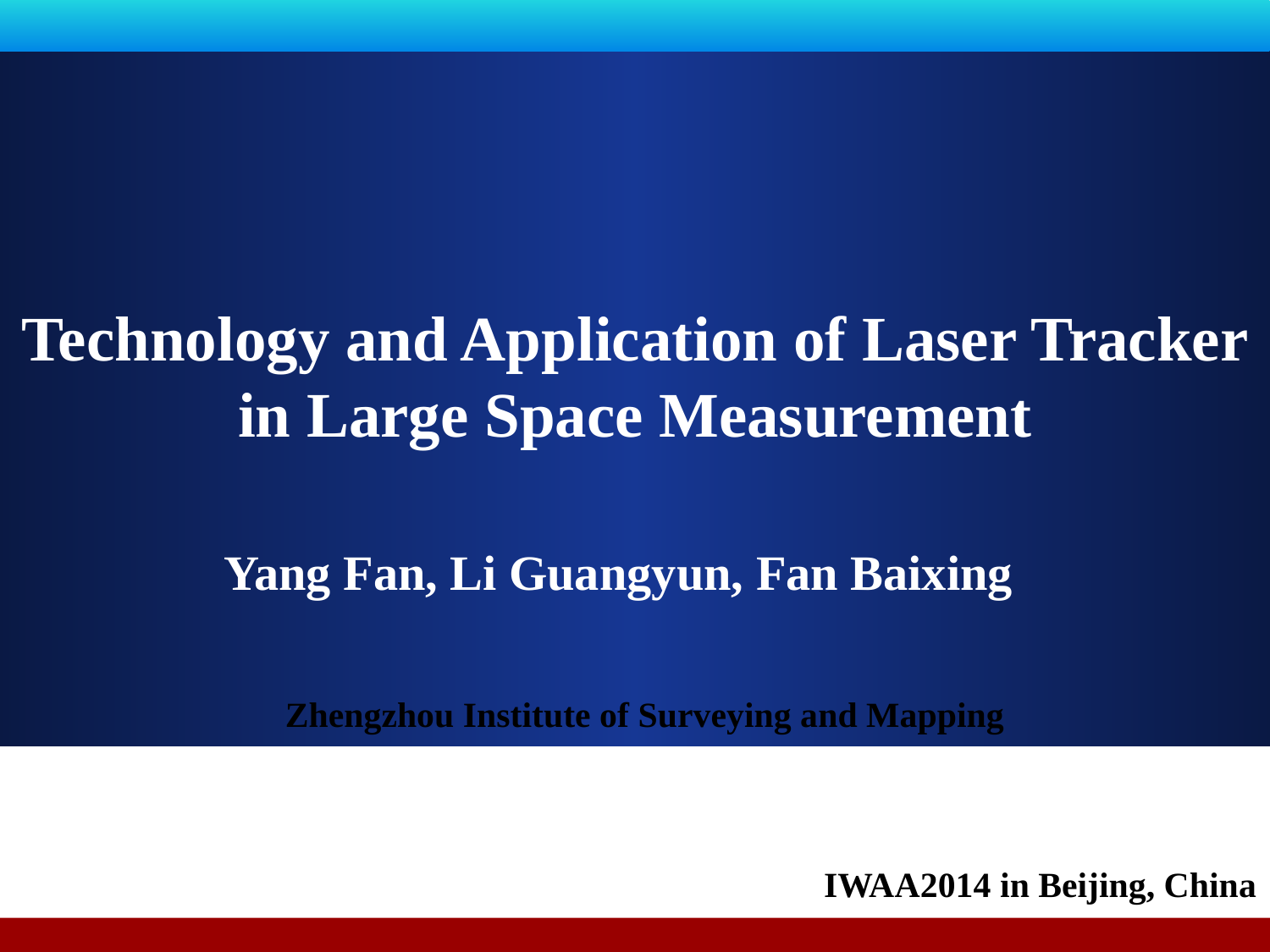

# Technology and Application of Laser Tracker in Large Space Measurement
Yang Fan, Li Guangyun, Fan Baixing
Zhengzhou Institute of Surveying and Mapping
IWAA2014 in Beijing, China